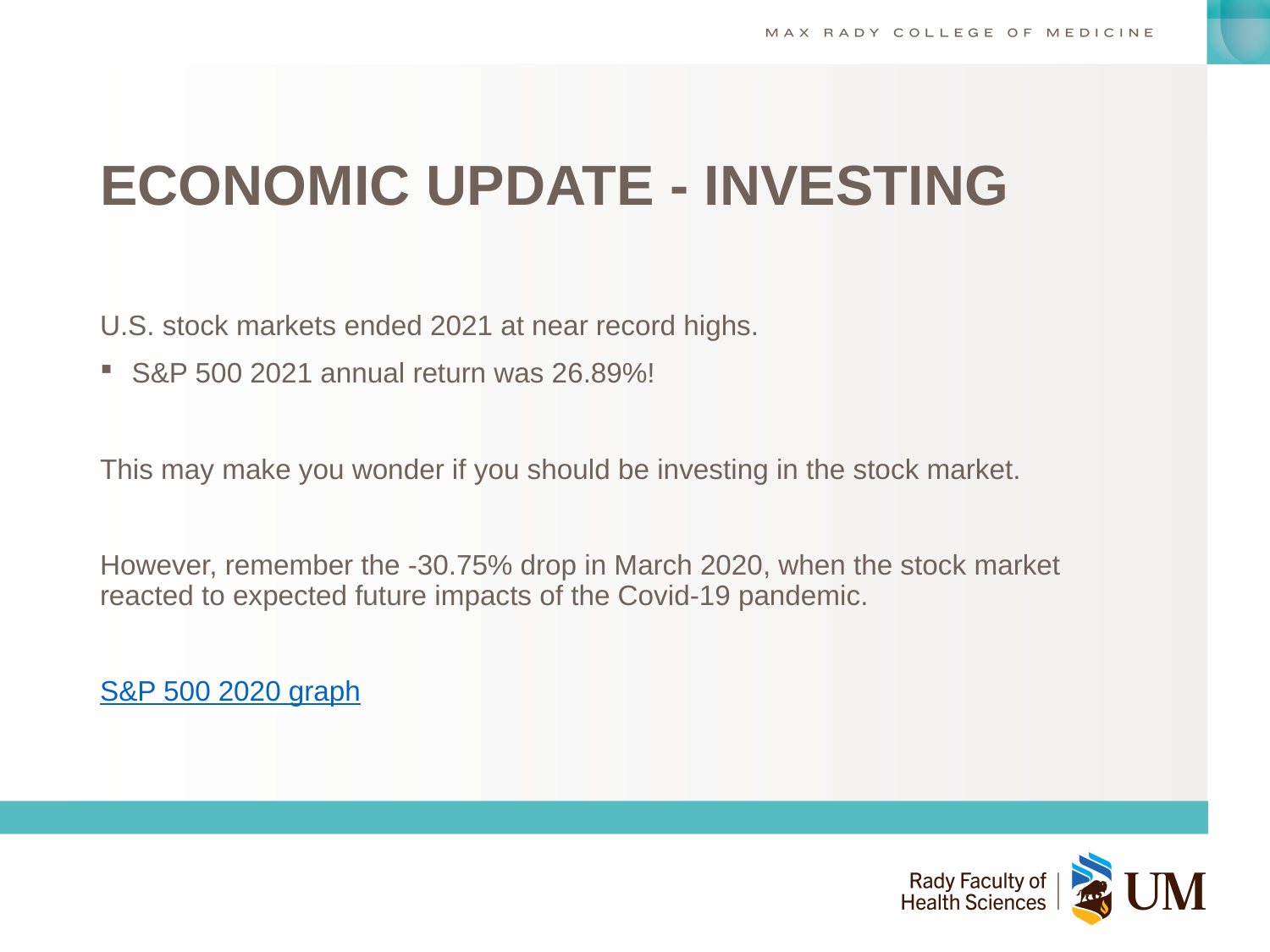

# ECONOMIC UPDATE - INVESTING

U.S. stock markets ended 2021 at near record highs.
S&P 500 2021 annual return was 26.89%!

This may make you wonder if you should be investing in the stock market.

However, remember the -30.75% drop in March 2020, when the stock market reacted to expected future impacts of the Covid-19 pandemic.

S&P 500 2020 graph